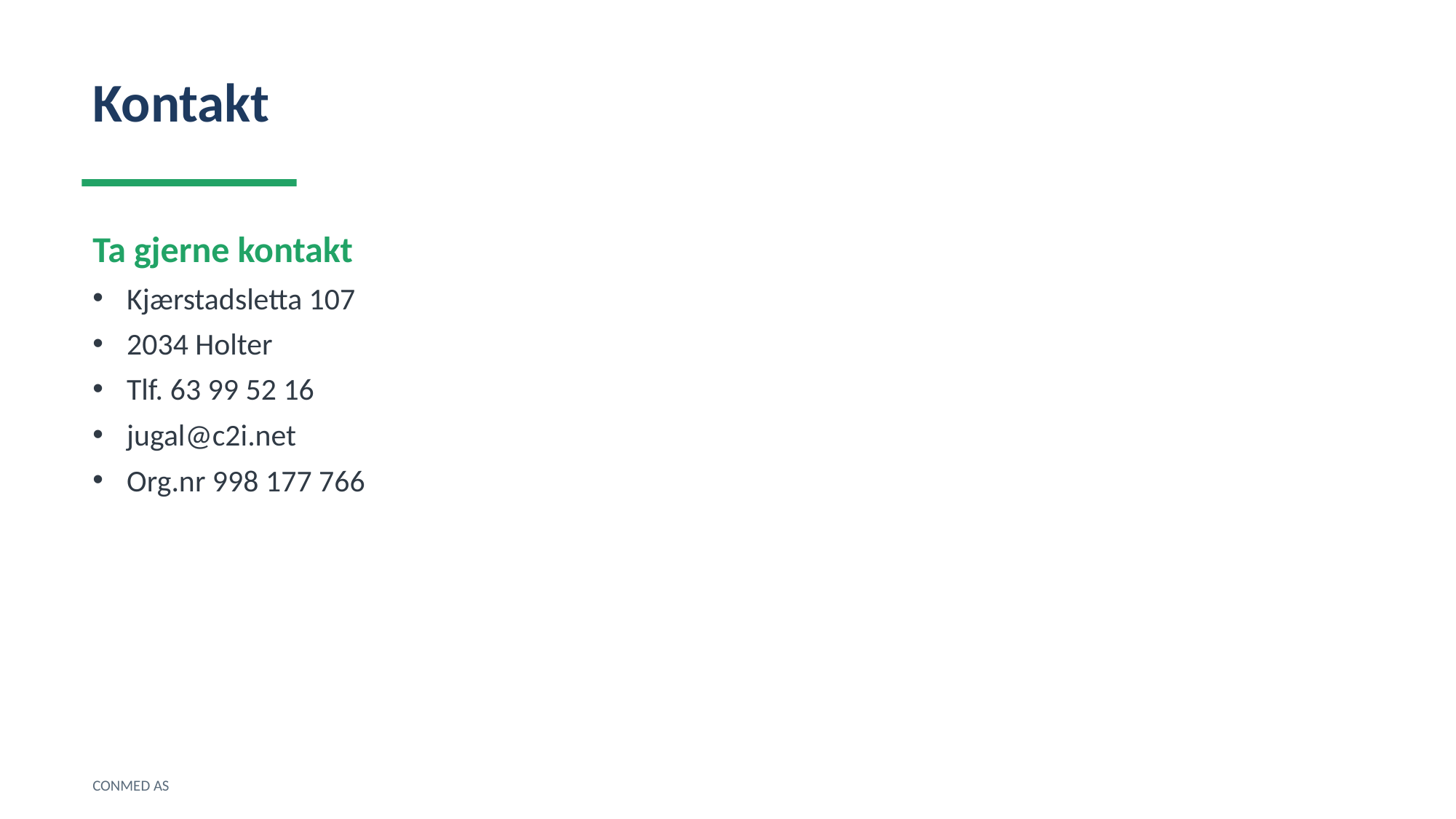

Kontakt

Ta gjerne kontakt
Kjærstadsletta 107
2034 Holter
Tlf. 63 99 52 16
jugal@c2i.net
Org.nr 998 177 766
CONMED AS